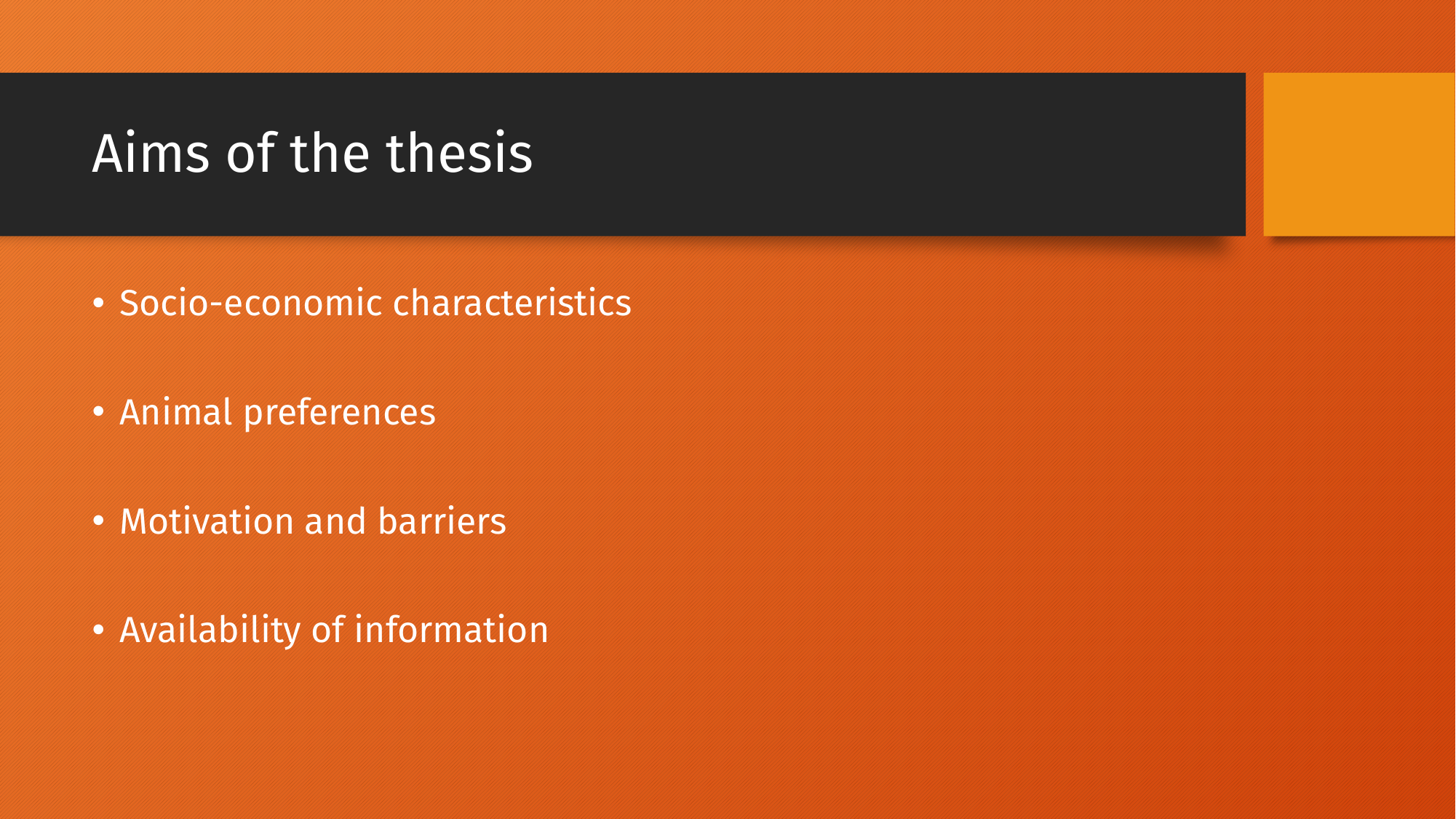

# Aims of the thesis
Socio-economic characteristics

Animal preferences

Motivation and barriers

Availability of information